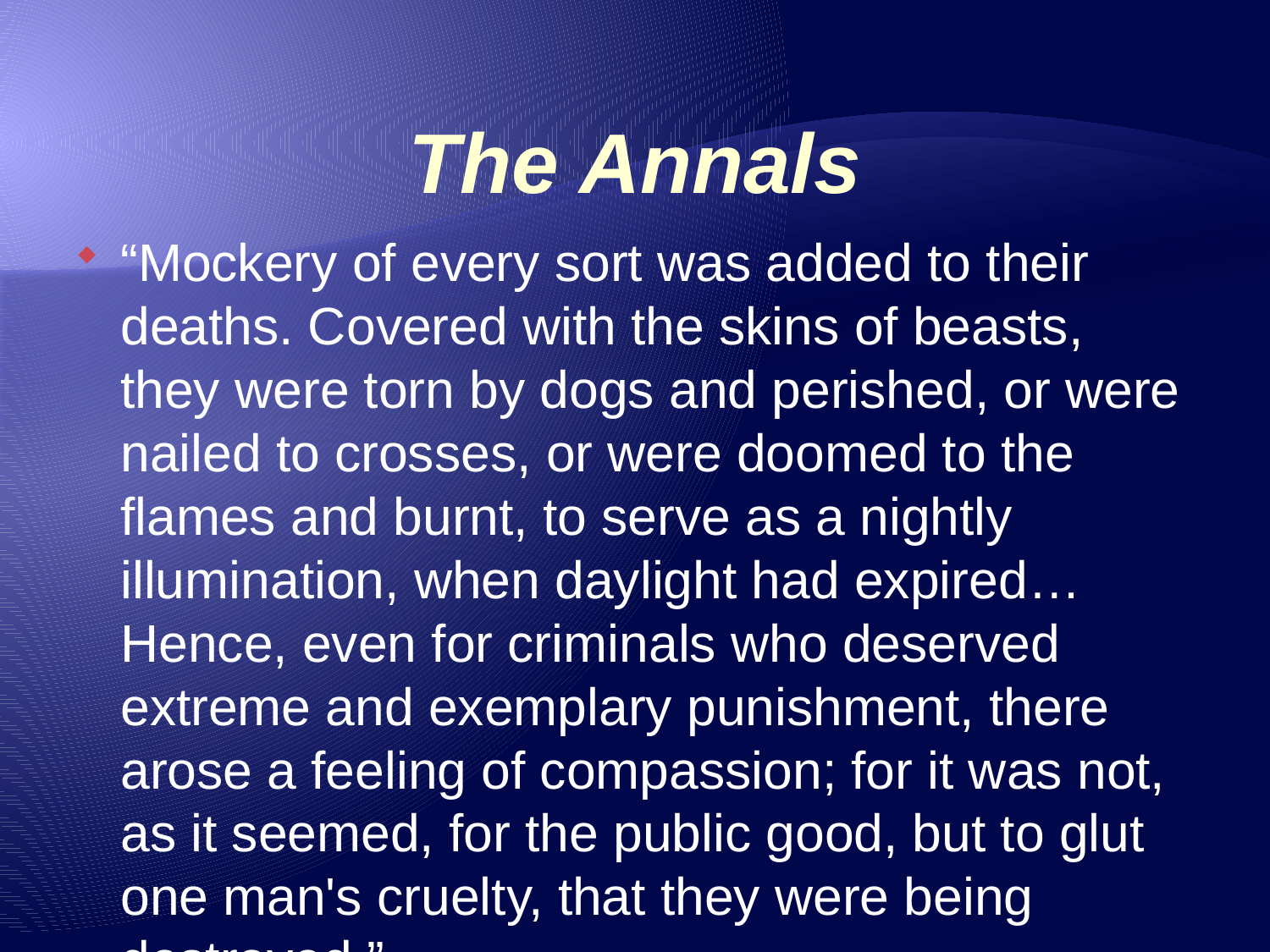

# The Annals
“Mockery of every sort was added to their deaths. Covered with the skins of beasts, they were torn by dogs and perished, or were nailed to crosses, or were doomed to the flames and burnt, to serve as a nightly illumination, when daylight had expired…Hence, even for criminals who deserved extreme and exemplary punishment, there arose a feeling of compassion; for it was not, as it seemed, for the public good, but to glut one man's cruelty, that they were being destroyed.”